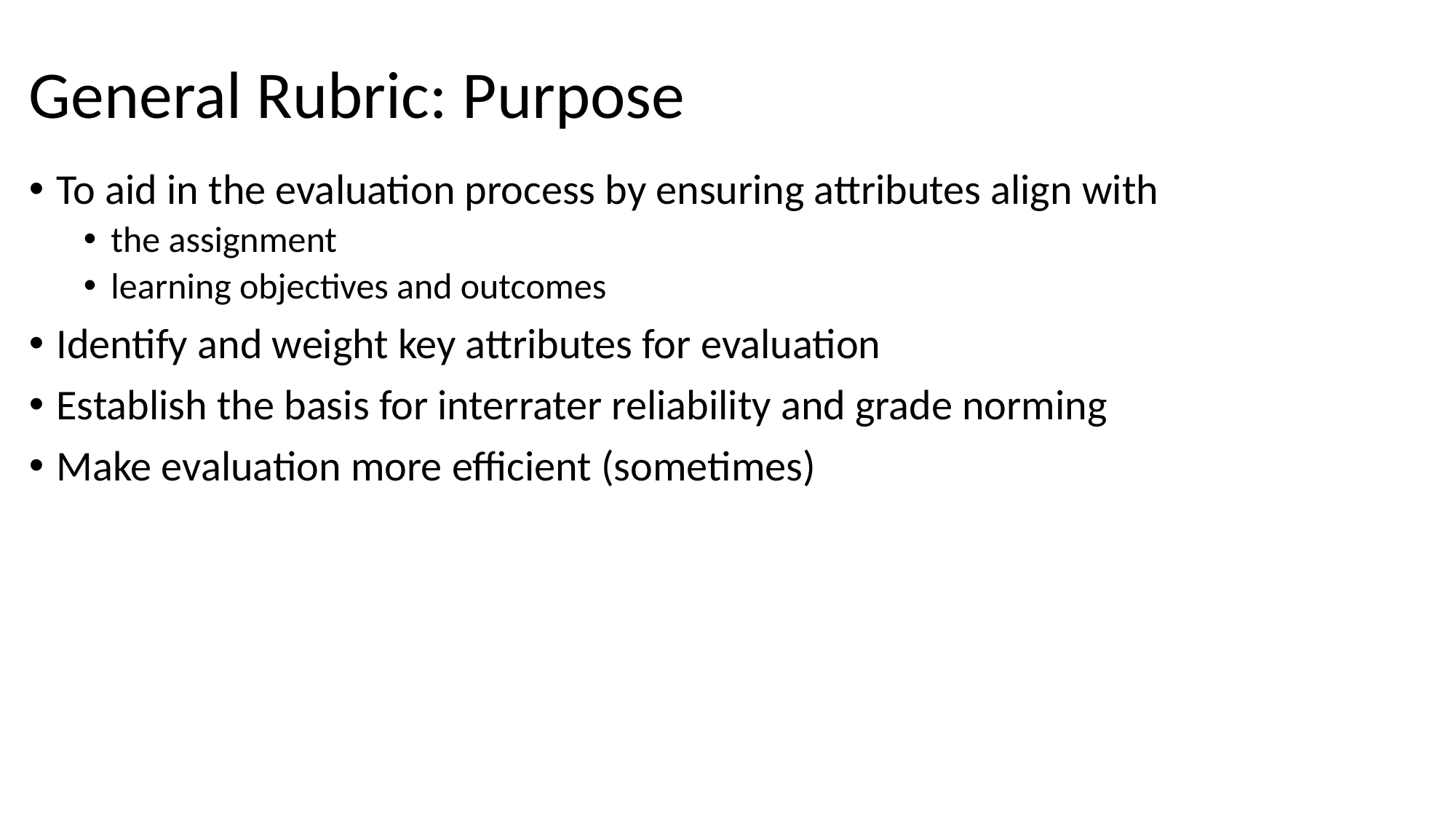

# General Rubric: Purpose
To aid in the evaluation process by ensuring attributes align with
the assignment
learning objectives and outcomes
Identify and weight key attributes for evaluation
Establish the basis for interrater reliability and grade norming
Make evaluation more efficient (sometimes)